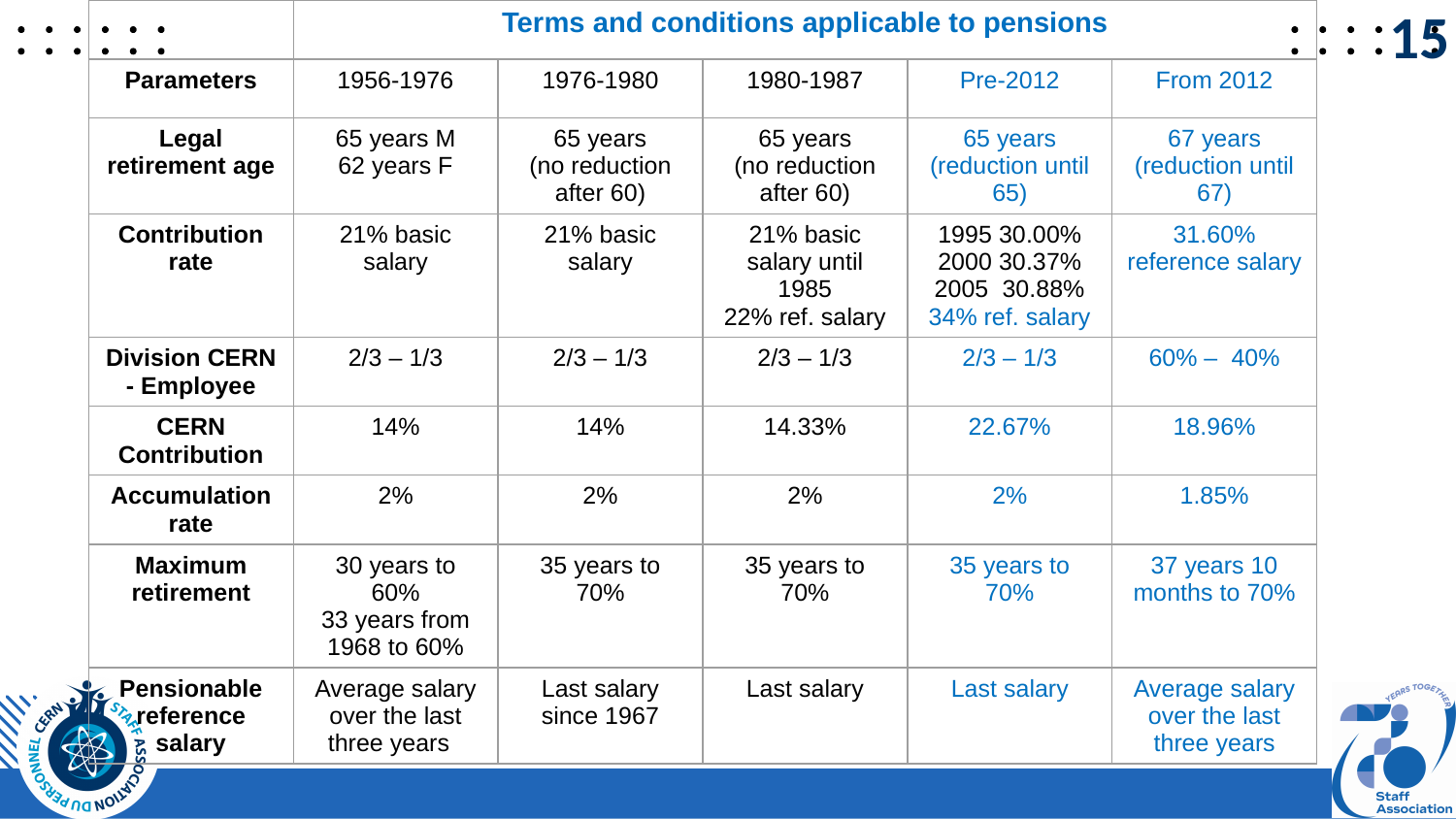

|  | Terms and conditions applicable to pensions |  |  |  |  |
| --- | --- | --- | --- | --- | --- |
| Parameters | 1956-1976 | 1976-1980 | 1980-1987 | Pre-2012 | From 2012 |
| Legal retirement age | 65 years M 62 years F | 65 years (no reduction after 60) | 65 years (no reduction after 60) | 65 years (reduction until 65) | 67 years (reduction until 67) |
| Contribution rate | 21% basic salary | 21% basic salary | 21% basic salary until 1985 22% ref. salary | 1995 30.00% 2000 30.37% 2005 30.88% 34% ref. salary | 31.60% reference salary |
| Division CERN - Employee | 2/3 – 1/3 | 2/3 – 1/3 | 2/3 – 1/3 | 2/3 – 1/3 | 60% – 40% |
| CERN Contribution | 14% | 14% | 14.33% | 22.67% | 18.96% |
| Accumulation rate | 2% | 2% | 2% | 2% | 1.85% |
| Maximum retirement | 30 years to 60% 33 years from 1968 to 60% | 35 years to 70% | 35 years to 70% | 35 years to 70% | 37 years 10 months to 70% |
| Pensionable reference salary | Average salary over the last three years | Last salary since 1967 | Last salary | Last salary | Average salary over the last three years |